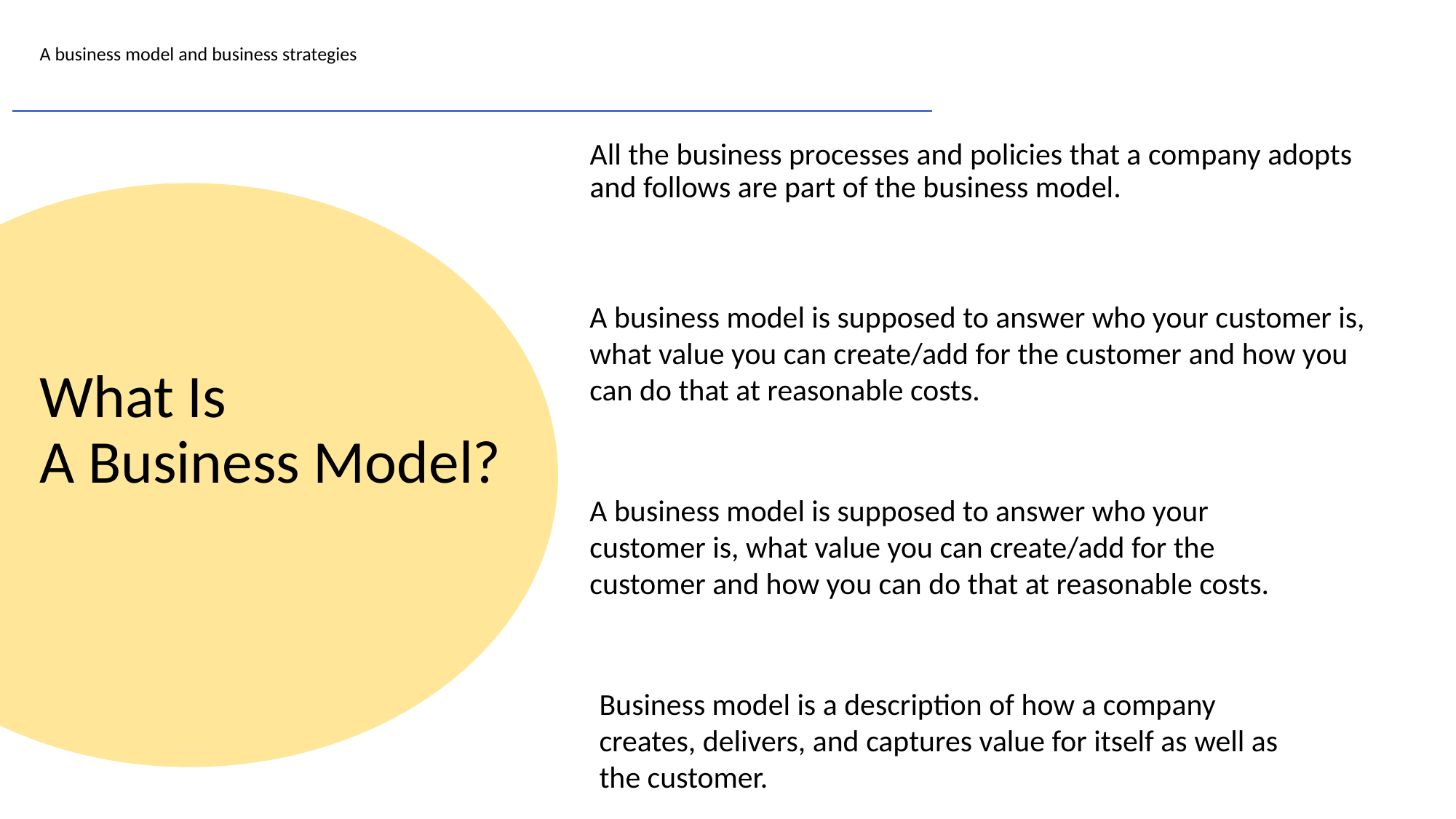

# A business model and business strategies
All the business processes and policies that a company adopts and follows are part of the business model.

A business model is supposed to answer who your customer is, what value you can create/add for the customer and how you can do that at reasonable costs.
What Is
A Business Model?
A business model is supposed to answer who your customer is, what value you can create/add for the customer and how you can do that at reasonable costs.
Business model is a description of how a company creates, delivers, and captures value for itself as well as the customer.